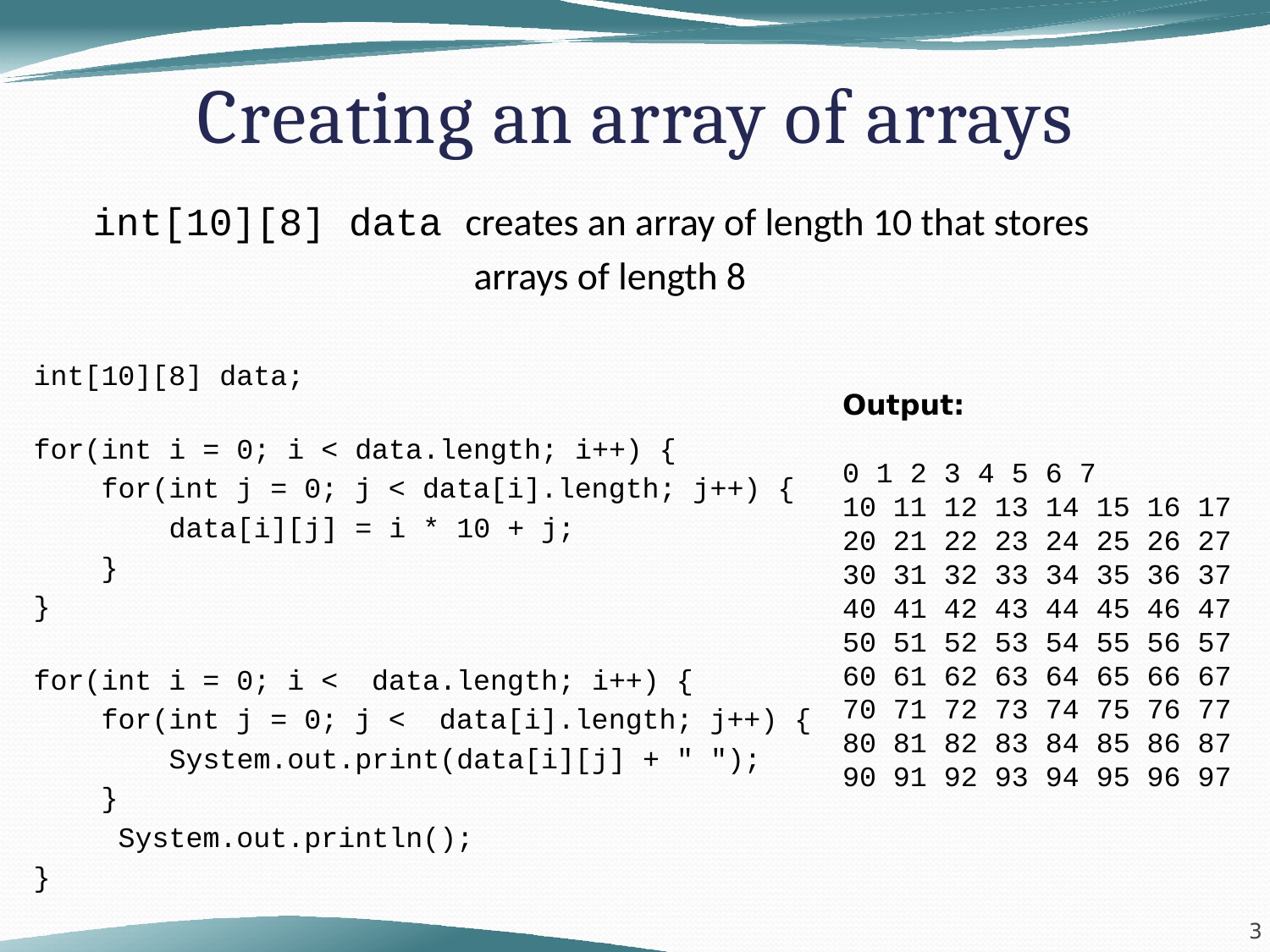

# Creating an array of arrays
	int[10][8] data creates an array of length 10 that stores
				arrays of length 8

    int[10][8] data;
    for(int i = 0; i < data.length; i++) {
        for(int j = 0; j < data[i].length; j++) {
            data[i][j] = i * 10 + j;
        }
    }
    for(int i = 0; i <  data.length; i++) {
        for(int j = 0; j <  data[i].length; j++) {
            System.out.print(data[i][j] + " ");
        }
         System.out.println();
    }
Output:

0 1 2 3 4 5 6 7
10 11 12 13 14 15 16 17
20 21 22 23 24 25 26 27
30 31 32 33 34 35 36 37
40 41 42 43 44 45 46 47
50 51 52 53 54 55 56 57
60 61 62 63 64 65 66 67
70 71 72 73 74 75 76 77
80 81 82 83 84 85 86 87
90 91 92 93 94 95 96 97